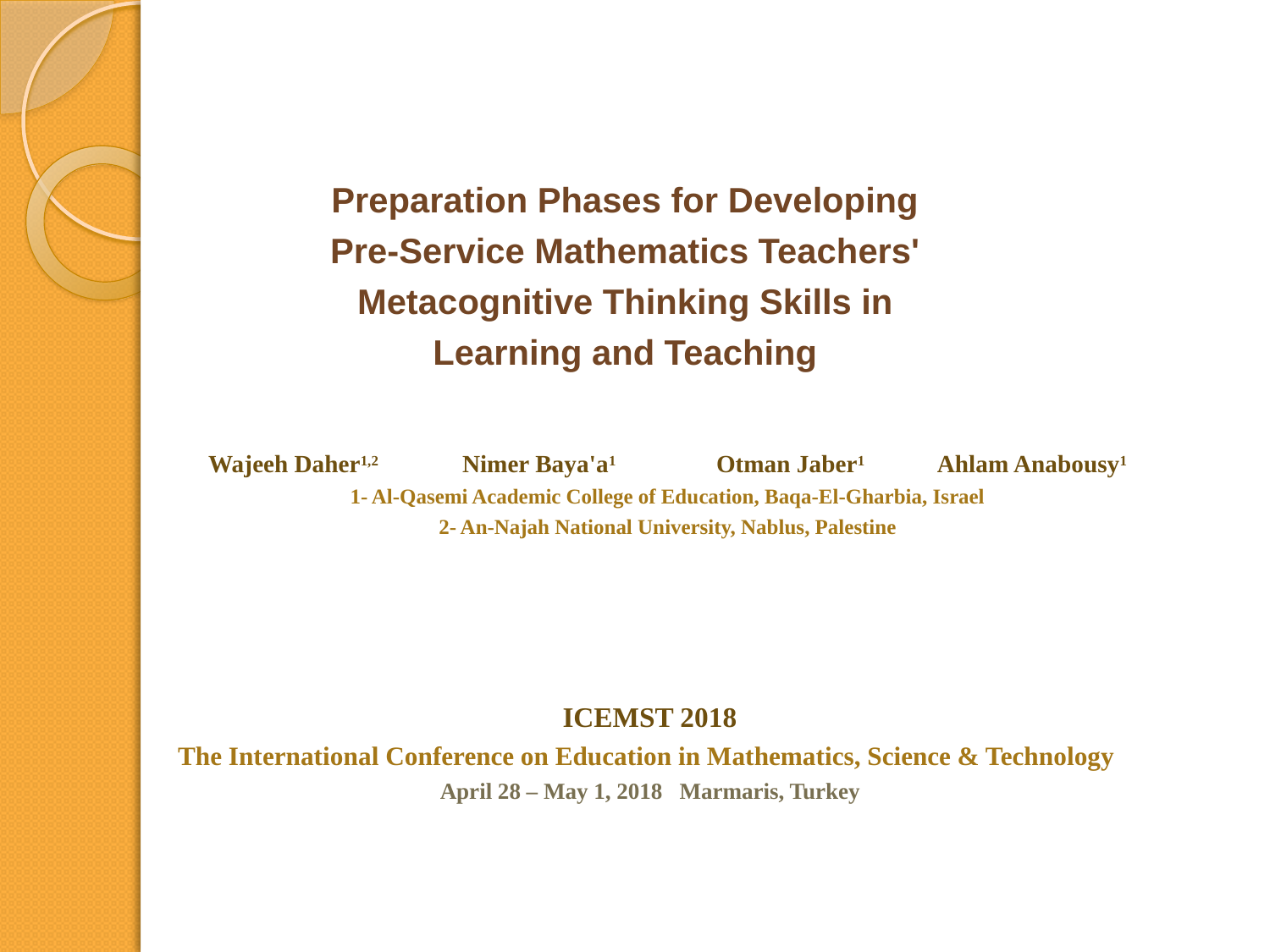

Preparation Phases for Developing Pre-Service Mathematics Teachers' Metacognitive Thinking Skills in Learning and Teaching
Wajeeh Daher1,2	Nimer Baya'a1 	Otman Jaber1            Ahlam Anabousy1
1- Al-Qasemi Academic College of Education, Baqa-El-Gharbia, Israel
2- An-Najah National University, Nablus, Palestine

ICEMST 2018
The International Conference on Education in Mathematics, Science & Technology
April 28 – May 1, 2018   Marmaris, Turkey